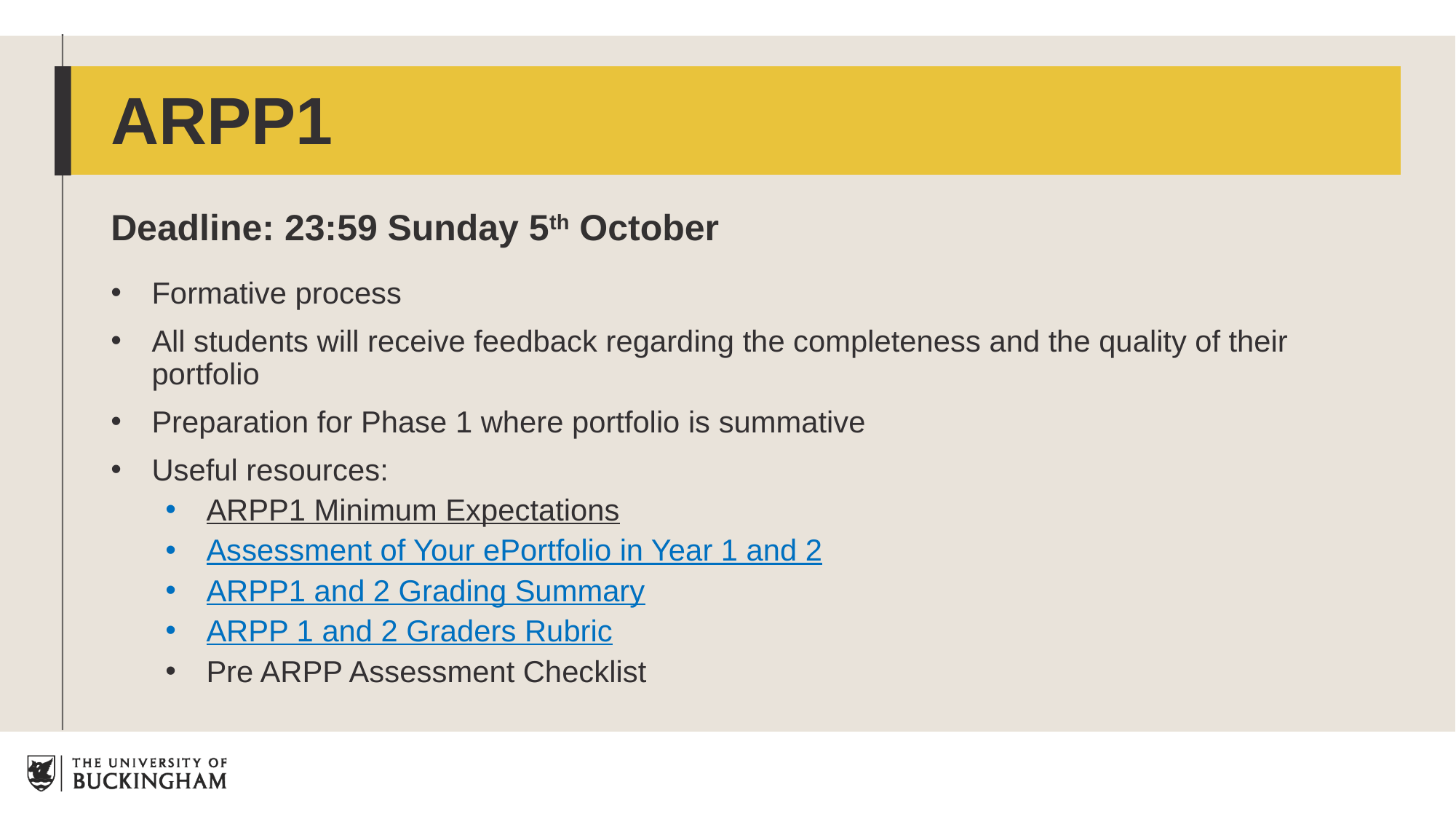

# ARPP1
Deadline: 23:59 Sunday 5th October
Formative process
All students will receive feedback regarding the completeness and the quality of their portfolio
Preparation for Phase 1 where portfolio is summative
Useful resources:
ARPP1 Minimum Expectations
Assessment of Your ePortfolio in Year 1 and 2
ARPP1 and 2 Grading Summary
ARPP 1 and 2 Graders Rubric
Pre ARPP Assessment Checklist